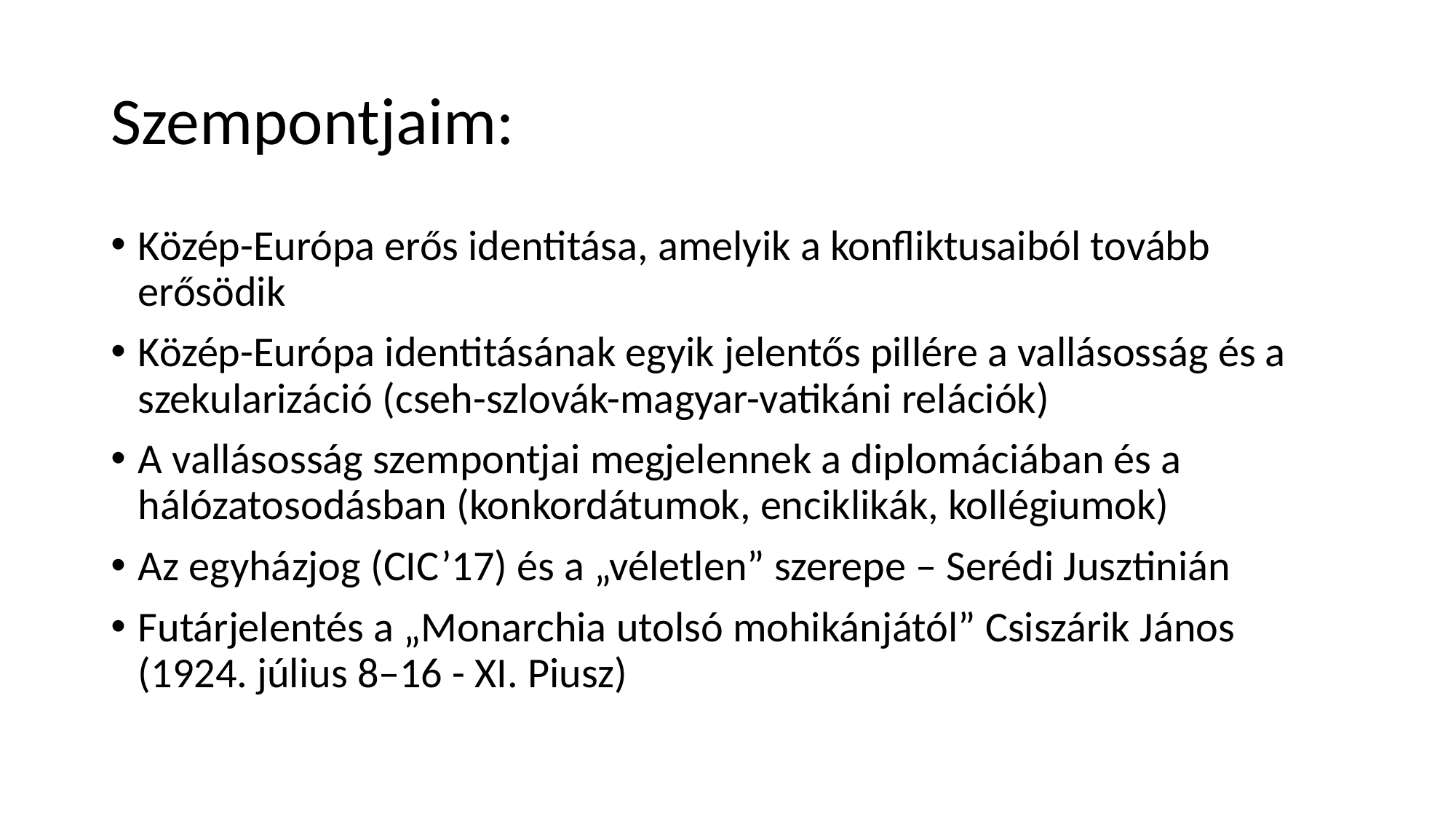

# Szempontjaim:
Közép-Európa erős identitása, amelyik a konfliktusaiból tovább erősödik
Közép-Európa identitásának egyik jelentős pillére a vallásosság és a szekularizáció (cseh-szlovák-magyar-vatikáni relációk)
A vallásosság szempontjai megjelennek a diplomáciában és a hálózatosodásban (konkordátumok, enciklikák, kollégiumok)
Az egyházjog (CIC’17) és a „véletlen” szerepe – Serédi Jusztinián
Futárjelentés a „Monarchia utolsó mohikánjától” Csiszárik János (1924. július 8–16 - XI. Piusz)